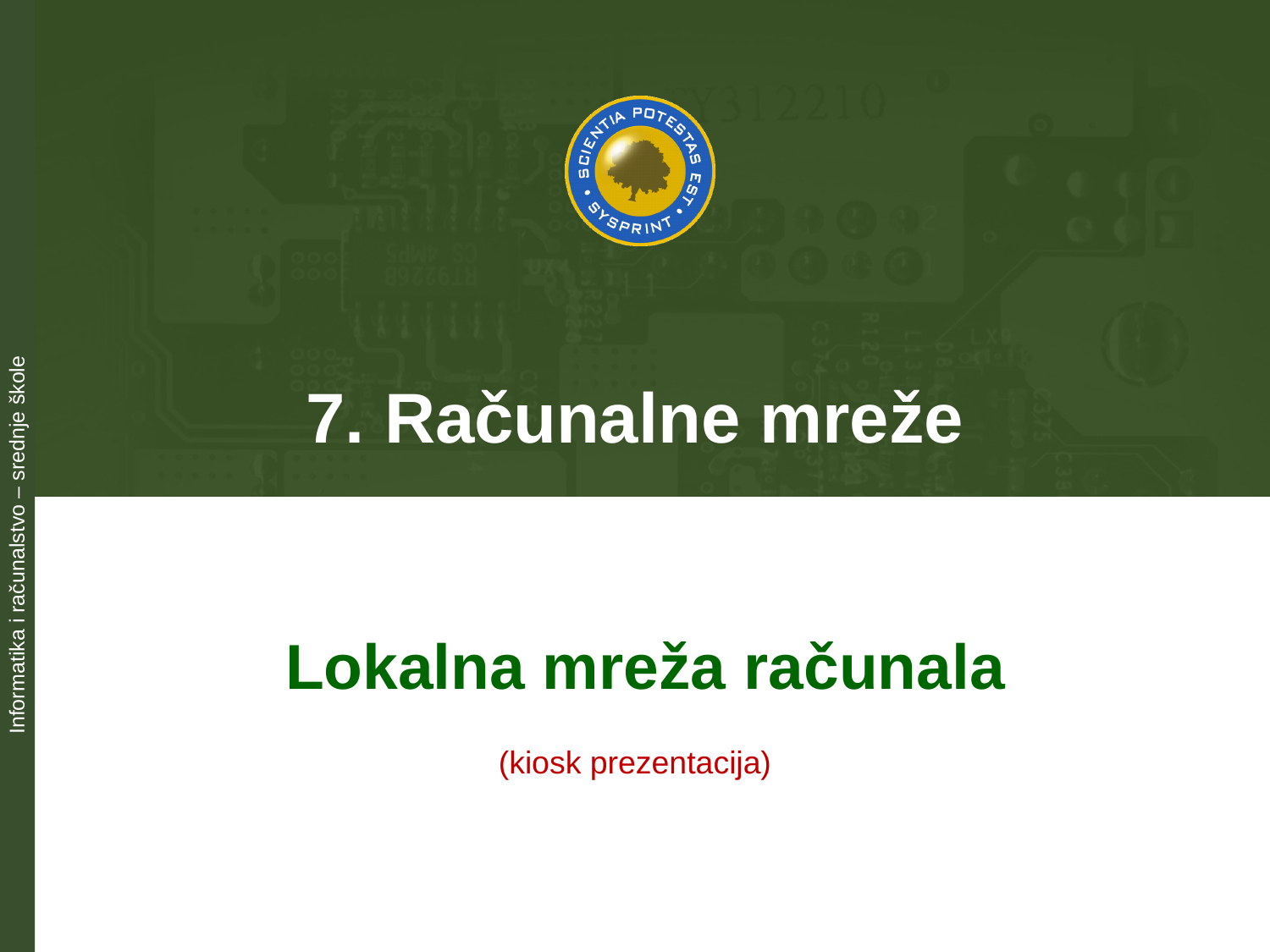

7. Računalne mreže
# Lokalna mreža računala
(kiosk prezentacija)
 pauza